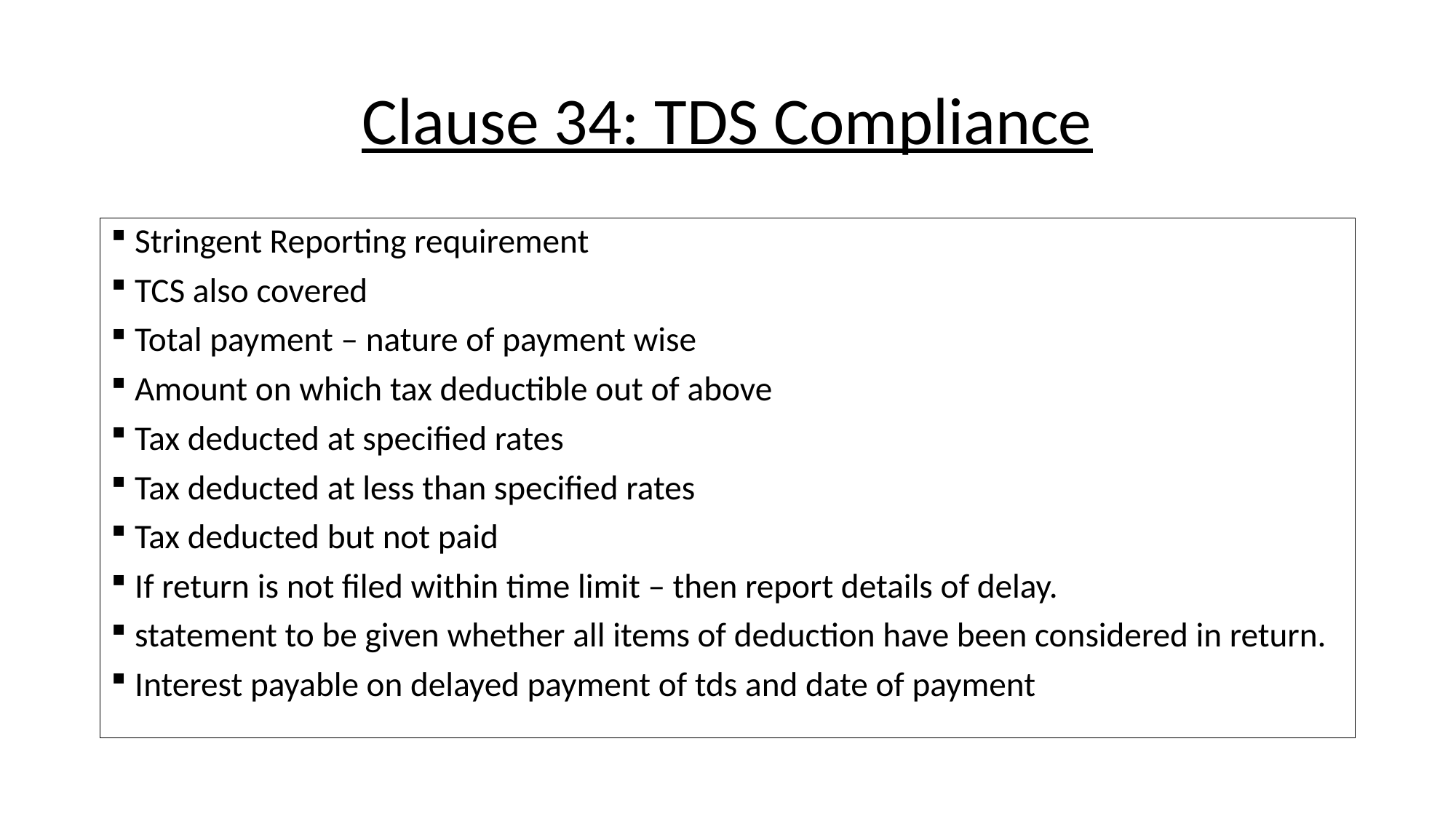

# Clause 34: TDS Compliance
Stringent Reporting requirement
TCS also covered
Total payment – nature of payment wise
Amount on which tax deductible out of above
Tax deducted at specified rates
Tax deducted at less than specified rates
Tax deducted but not paid
If return is not filed within time limit – then report details of delay.
statement to be given whether all items of deduction have been considered in return.
Interest payable on delayed payment of tds and date of payment